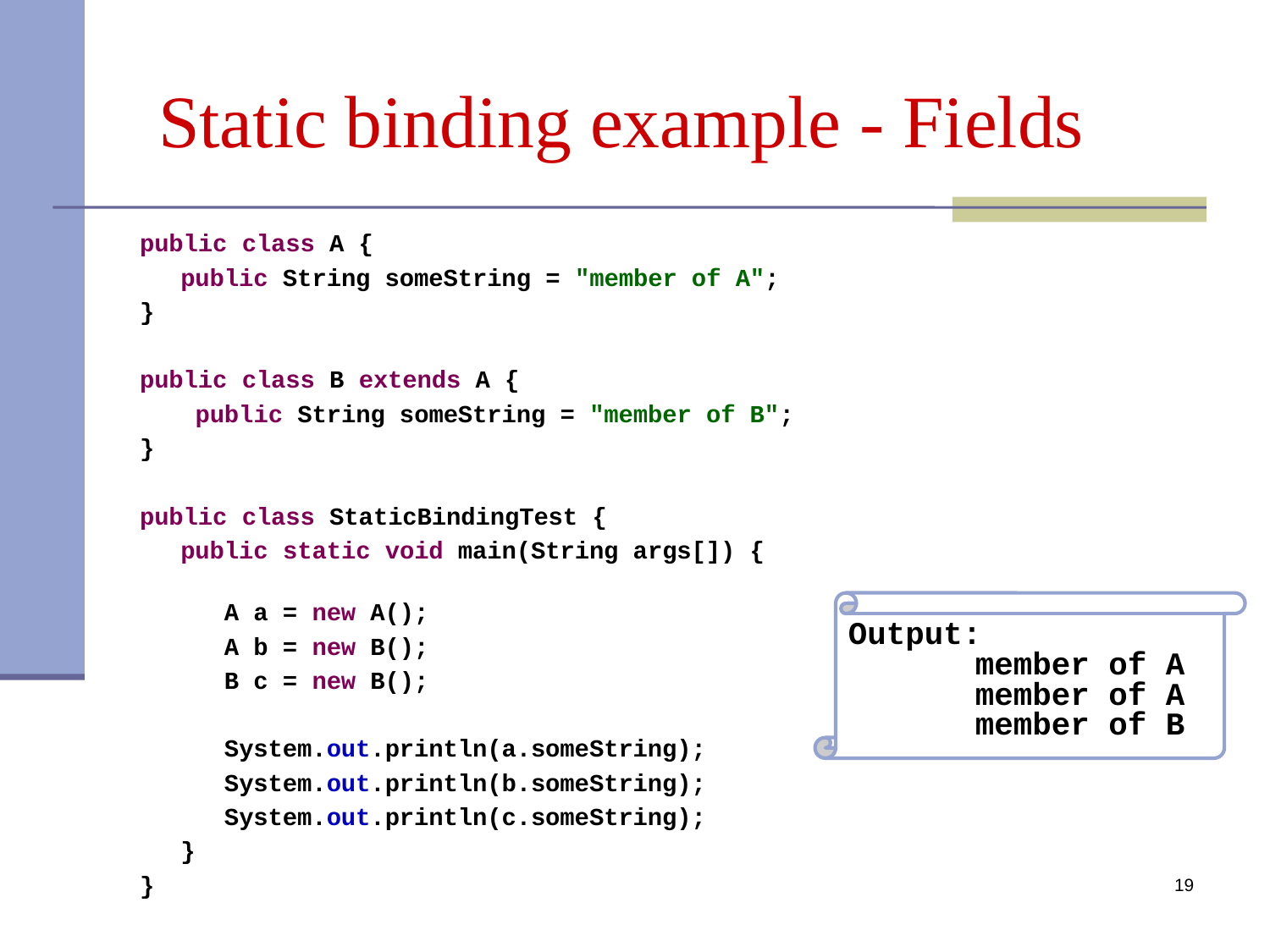

Static binding example - Fields
public class A {
	public String someString = "member of A";
}

public class B extends A {
	 public String someString = "member of B";
}

public class StaticBindingTest {
	public static void main(String args[]) {

	   A a = new A();
	   A b = new B();
	   B c = new B();

	   System.out.println(a.someString);
	   System.out.println(b.someString);
	   System.out.println(c.someString);
	}
}

Output:
	member of A
	member of A
	member of B
19